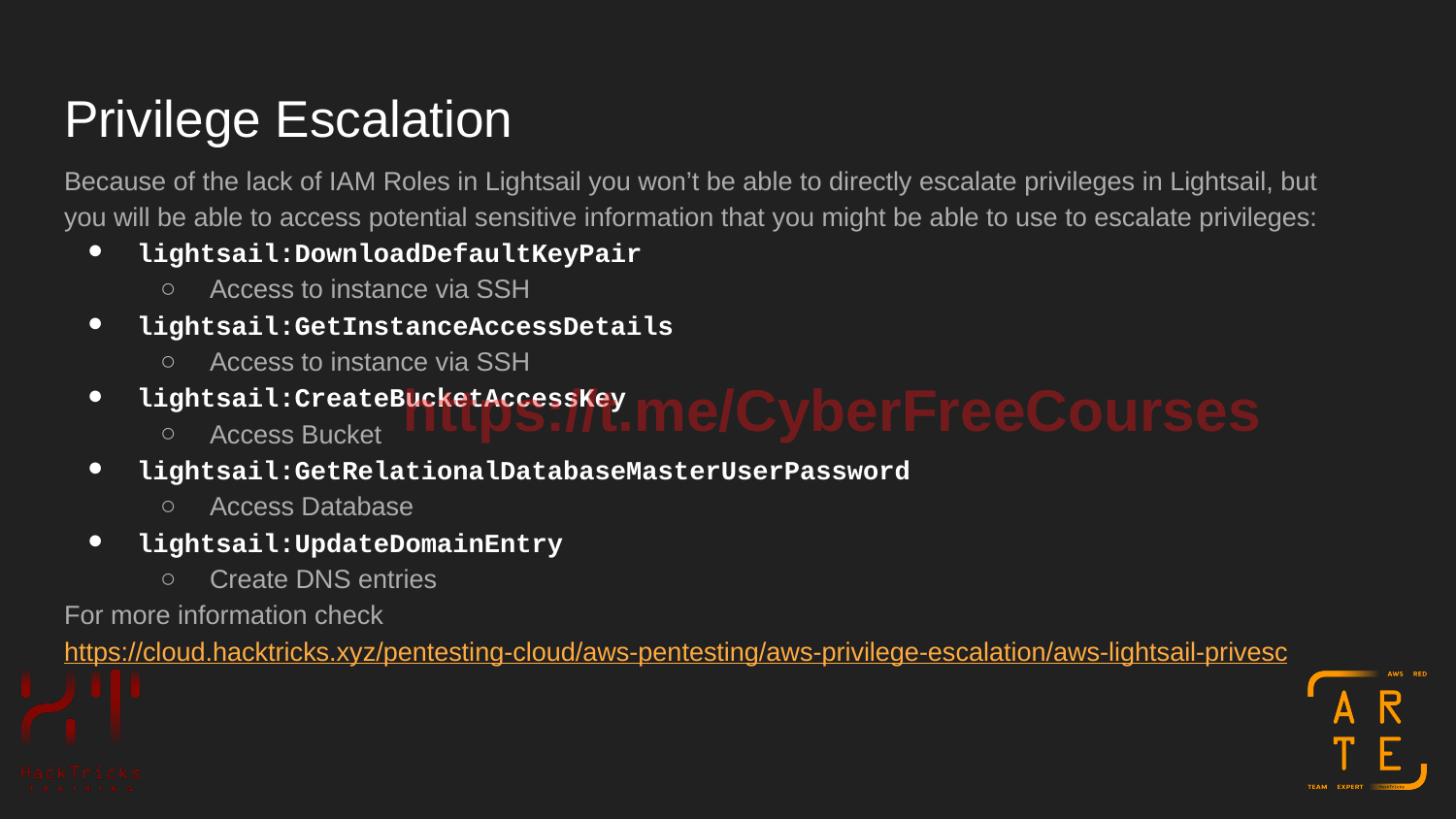

# Privilege Escalation
Because of the lack of IAM Roles in Lightsail you won’t be able to directly escalate privileges in Lightsail, but you will be able to access potential sensitive information that you might be able to use to escalate privileges:
lightsail:DownloadDefaultKeyPair
Access to instance via SSH
lightsail:GetInstanceAccessDetails
Access to instance via SSH
lightsail:CreateBucketAccessKey
Access Bucket
lightsail:GetRelationalDatabaseMasterUserPassword
Access Database
lightsail:UpdateDomainEntry
Create DNS entries
For more information check https://cloud.hacktricks.xyz/pentesting-cloud/aws-pentesting/aws-privilege-escalation/aws-lightsail-privesc

https://t.me/CyberFreeCourses